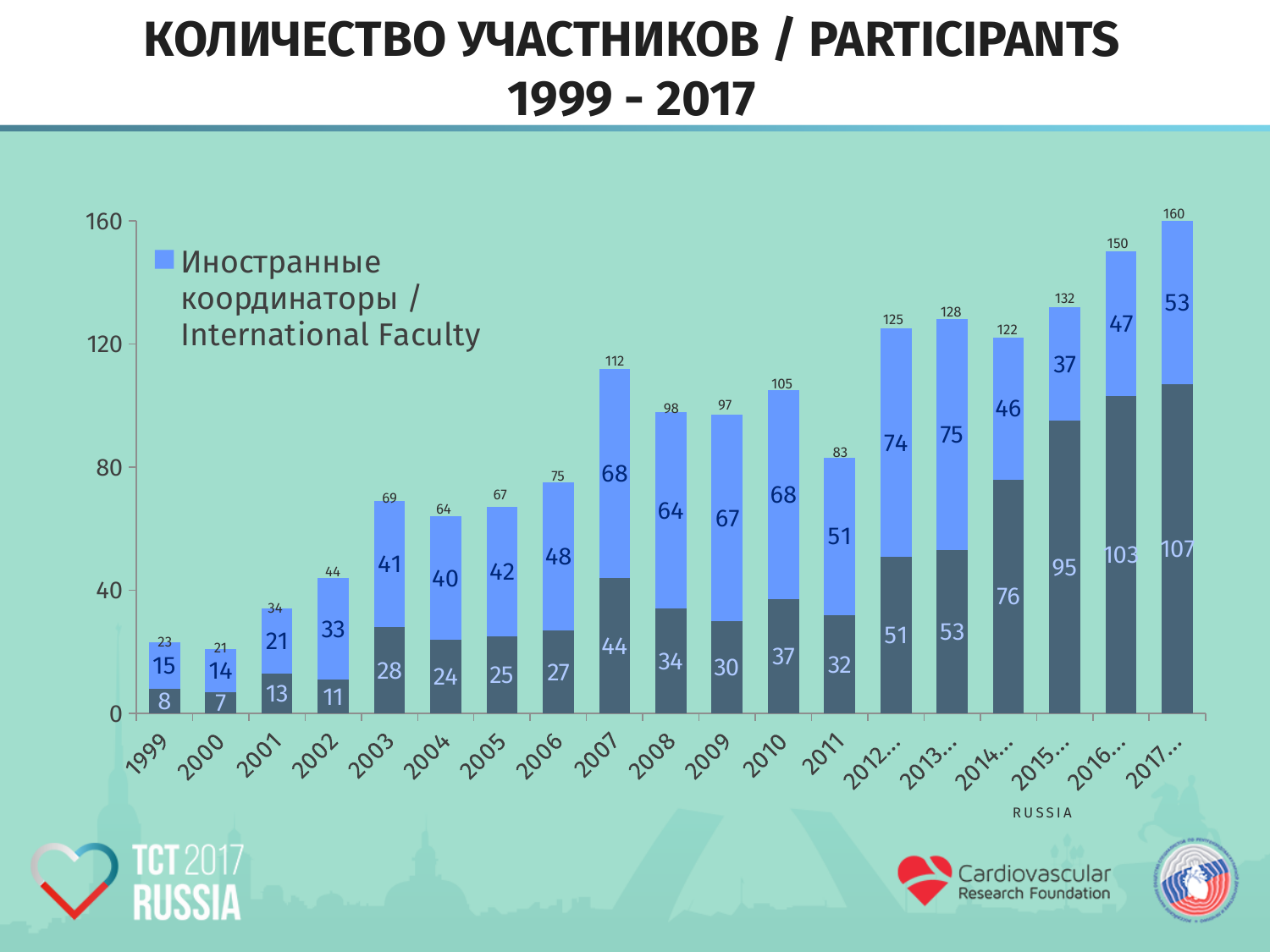

# КОЛИЧЕСТВО УЧАСТНИКОВ / PARTICIPANTS 1999 - 2017
160

### Chart

| Category | Российские координаторы / Russian Faculty | Иностранные координаторы / International Faculty |
|---|---|---|
| 1999 | 8.0 | 15.0 |
| 2000 | 7.0 | 14.0 |
| 2001 | 13.0 | 21.0 |
| 2002 | 11.0 | 33.0 |
| 2003 | 28.0 | 41.0 |
| 2004 | 24.0 | 40.0 |
| 2005 | 25.0 | 42.0 |
| 2006 | 27.0 | 48.0 |
| 2007 | 44.0 | 68.0 |
| 2008 | 34.0 | 64.0 |
| 2009 | 30.0 | 67.0 |
| 2010 | 37.0 | 68.0 |
| 2011 | 32.0 | 51.0 |
| 2012 TCT | 51.0 | 74.0 |
| 2013 TCT | 53.0 | 75.0 |
| 2014 TCT | 76.0 | 46.0 |
| 2015 TCT | 95.0 | 37.0 |
| 2016 TCT | 103.0 | 47.0 |
| 2017 TCT | 107.0 | 53.0 |
150
132
128
125
122
112
105
97
98
83
75
67
69
64
44
34
23
21
RUSSIA